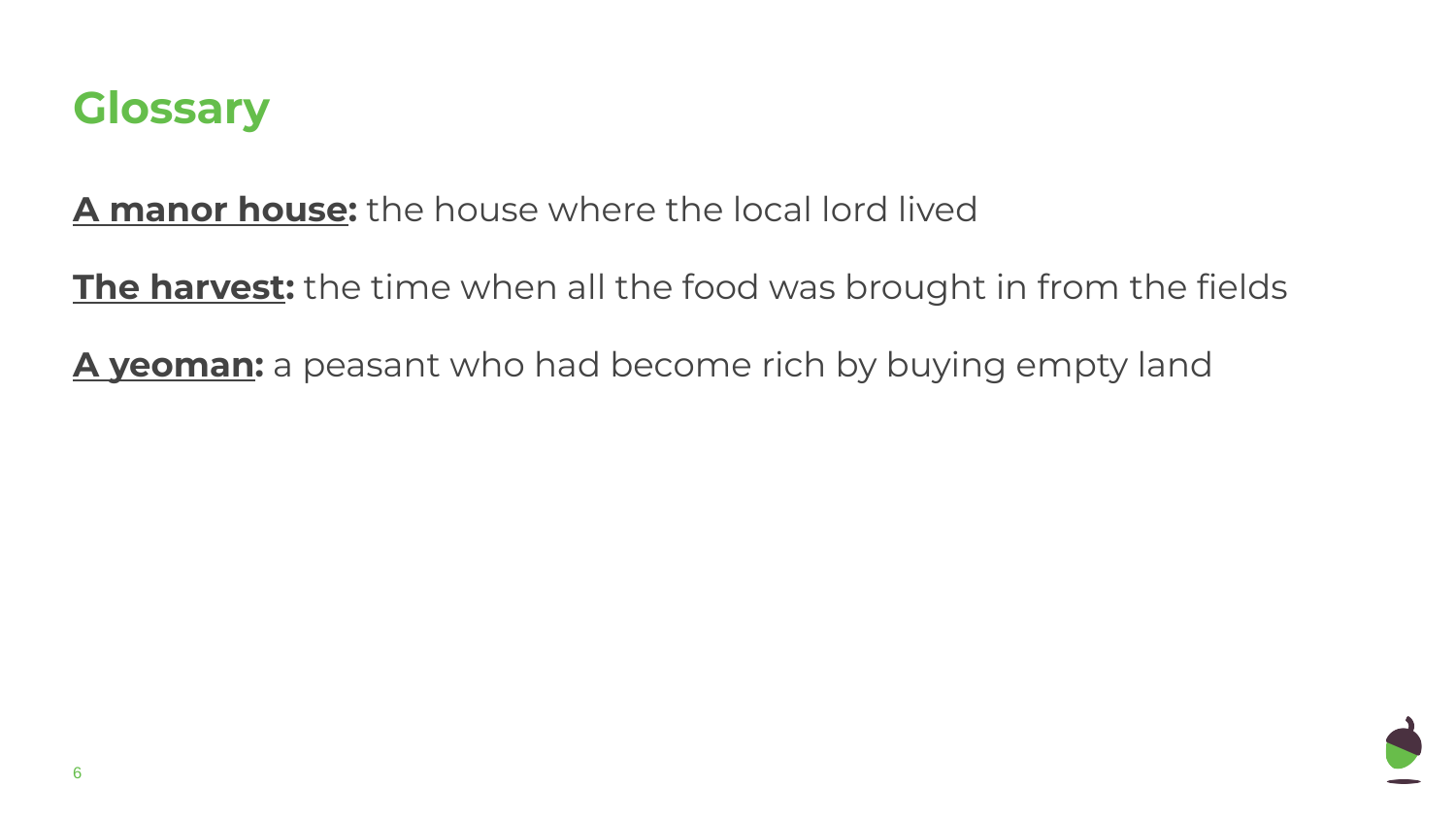

# Glossary
A manor house: the house where the local lord lived
The harvest: the time when all the food was brought in from the fields
A yeoman: a peasant who had become rich by buying empty land

6